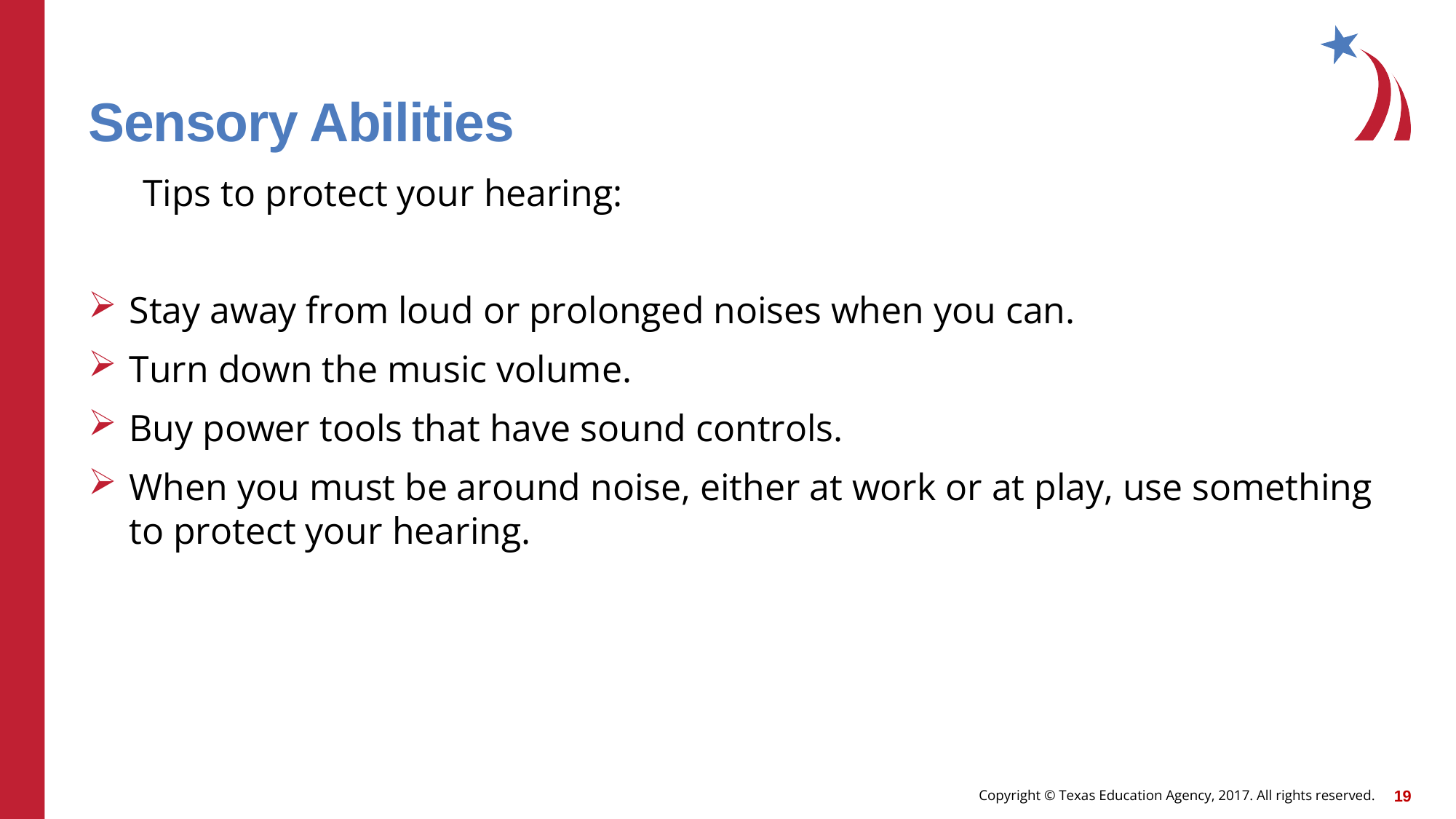

# Sensory Abilities
Tips to protect your hearing:

Stay away from loud or prolonged noises when you can.
Turn down the music volume.
Buy power tools that have sound controls.
When you must be around noise, either at work or at play, use something to protect your hearing.